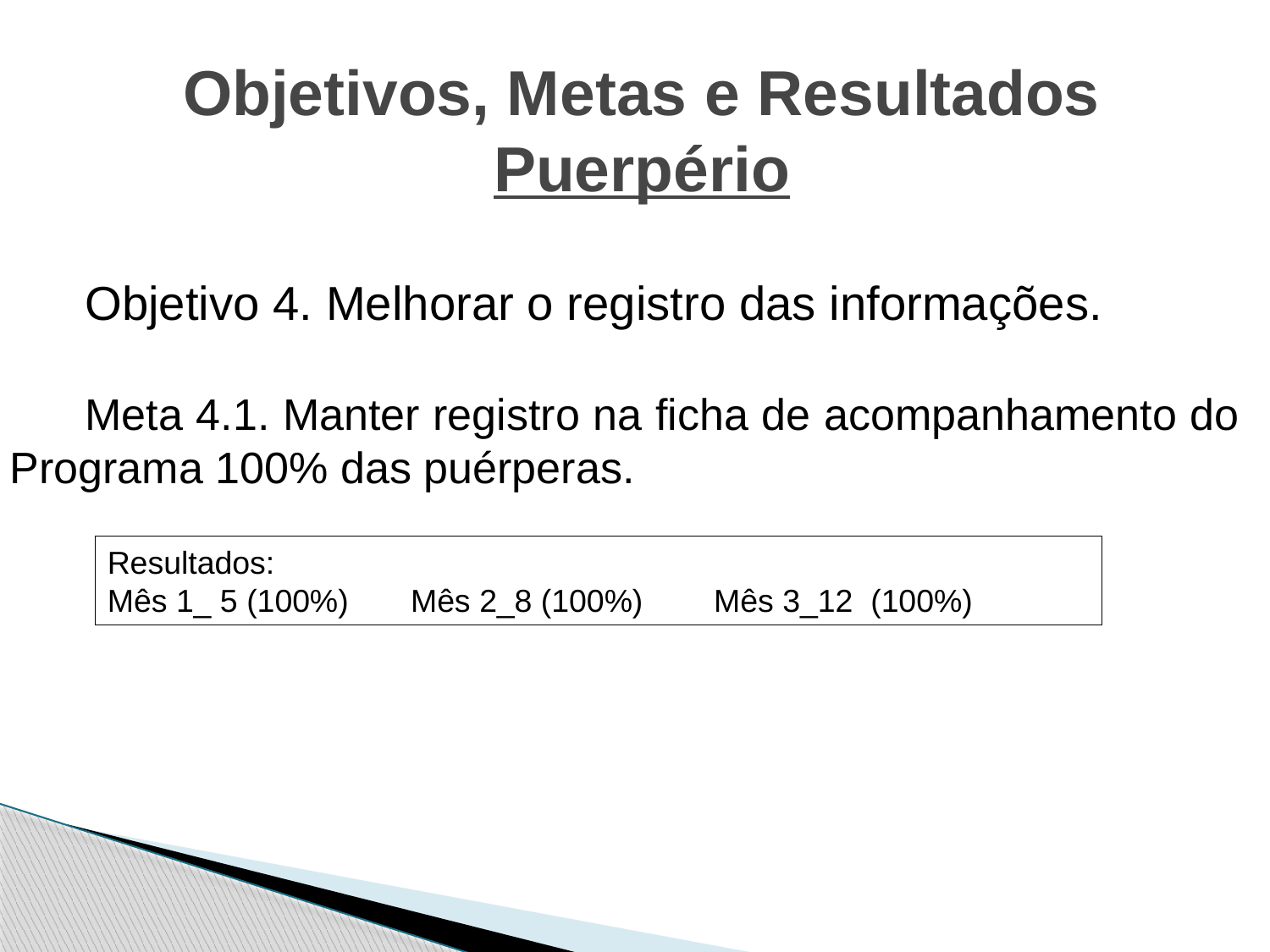

Objetivos, Metas e Resultados
Puerpério
Objetivo 4. Melhorar o registro das informações.

Meta 4.1. Manter registro na ficha de acompanhamento do Programa 100% das puérperas.

Resultados:
Mês 1_ 5 (100%)       Mês 2_8 (100%)        Mês 3_12  (100%)